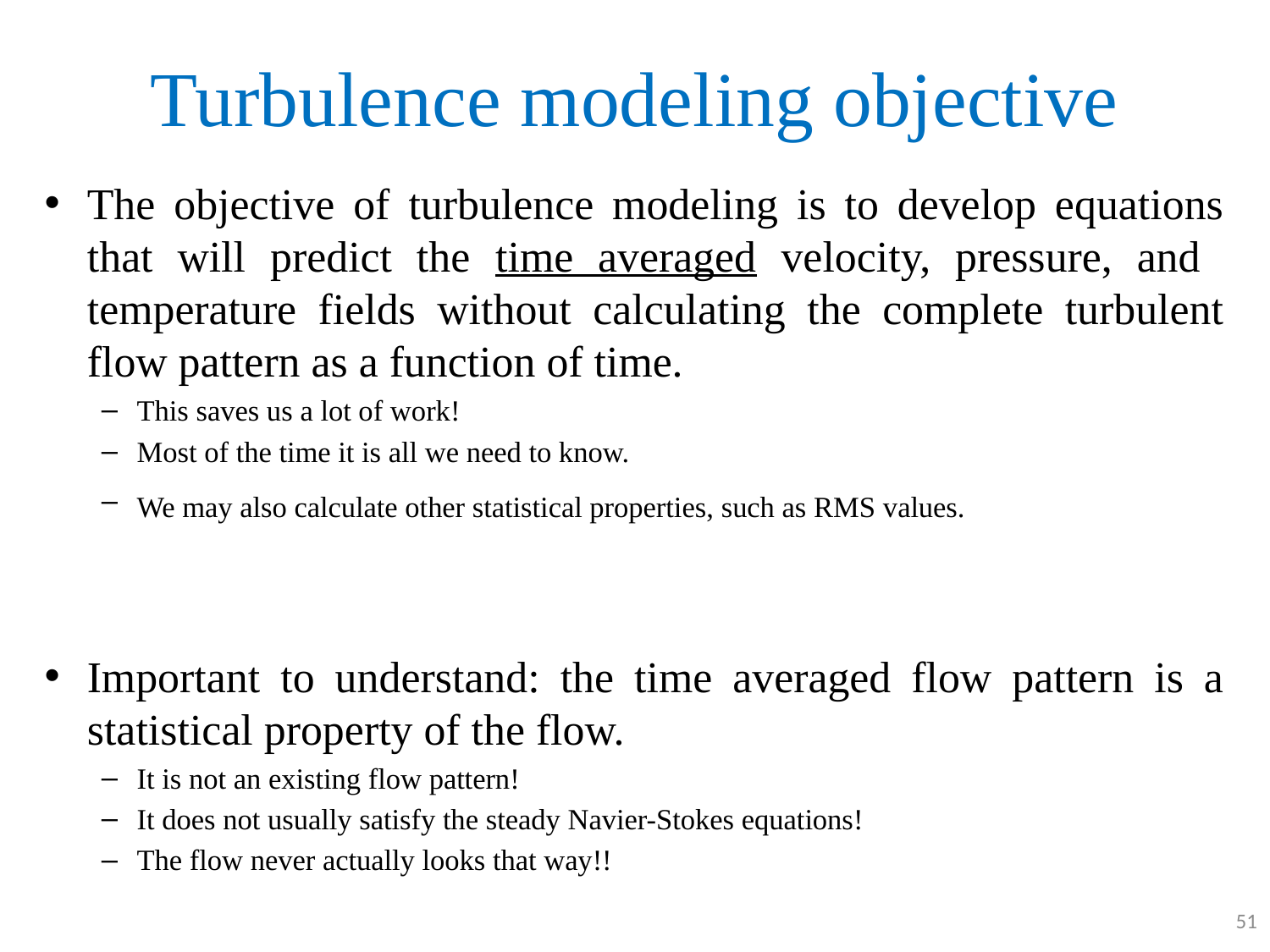

# Turbulence modeling objective
The objective of turbulence modeling is to develop equations that will predict the time averaged velocity, pressure, and  temperature fields without calculating the complete turbulent flow pattern as a function of time.
This saves us a lot of work!
Most of the time it is all we need to know.
We may also calculate other statistical properties, such as RMS values.

Important to understand: the time averaged flow pattern is a statistical property of the flow.
It is not an existing flow pattern!
It does not usually satisfy the steady Navier-Stokes equations!
The flow never actually looks that way!!
51